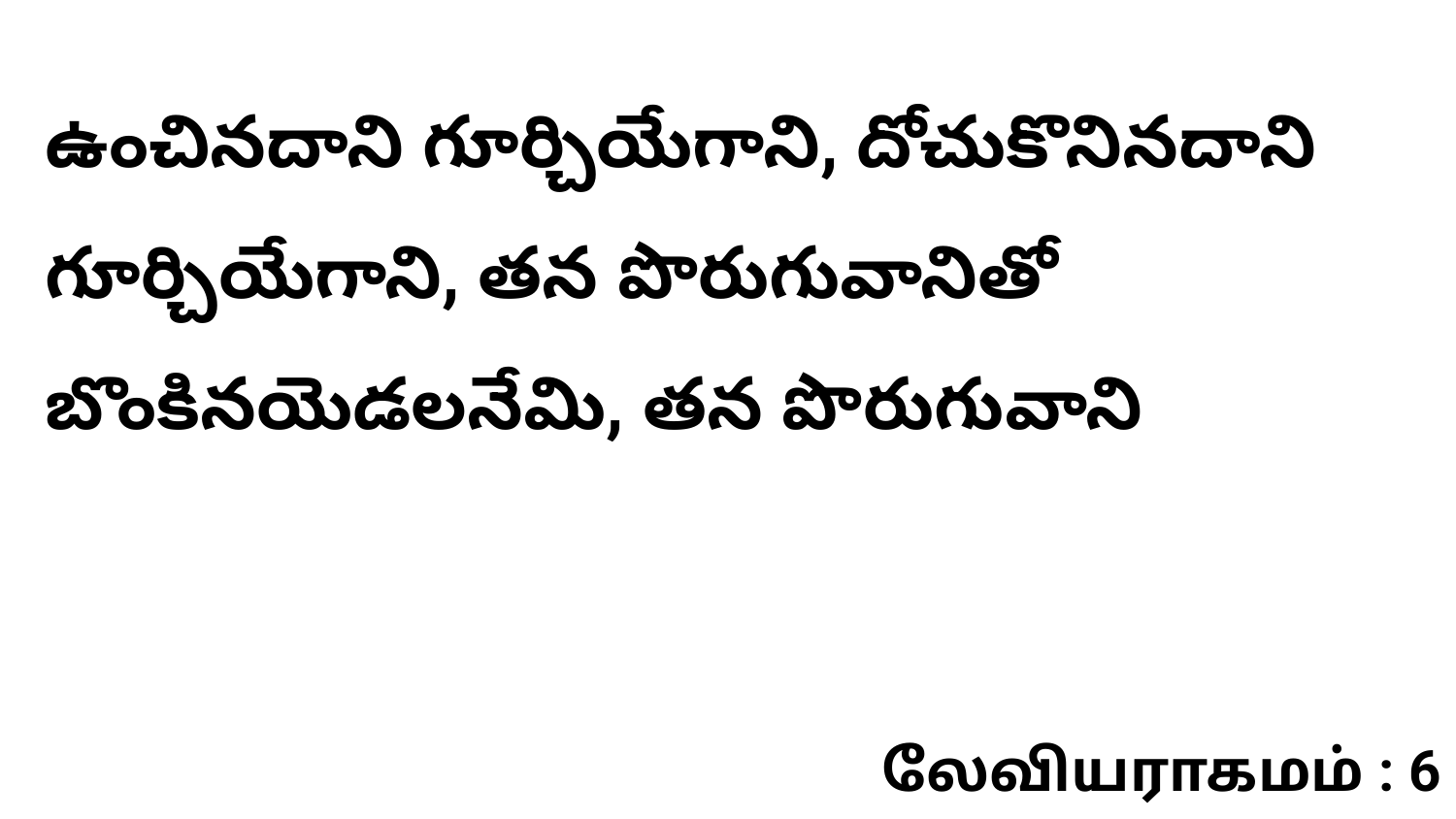

ఉంచినదాని గూర్చియేగాని, దోచుకొనినదాని గూర్చియేగాని, తన పొరుగువానితో బొంకినయెడలనేమి, తన పొరుగువాని
லேவியராகமம் : 6